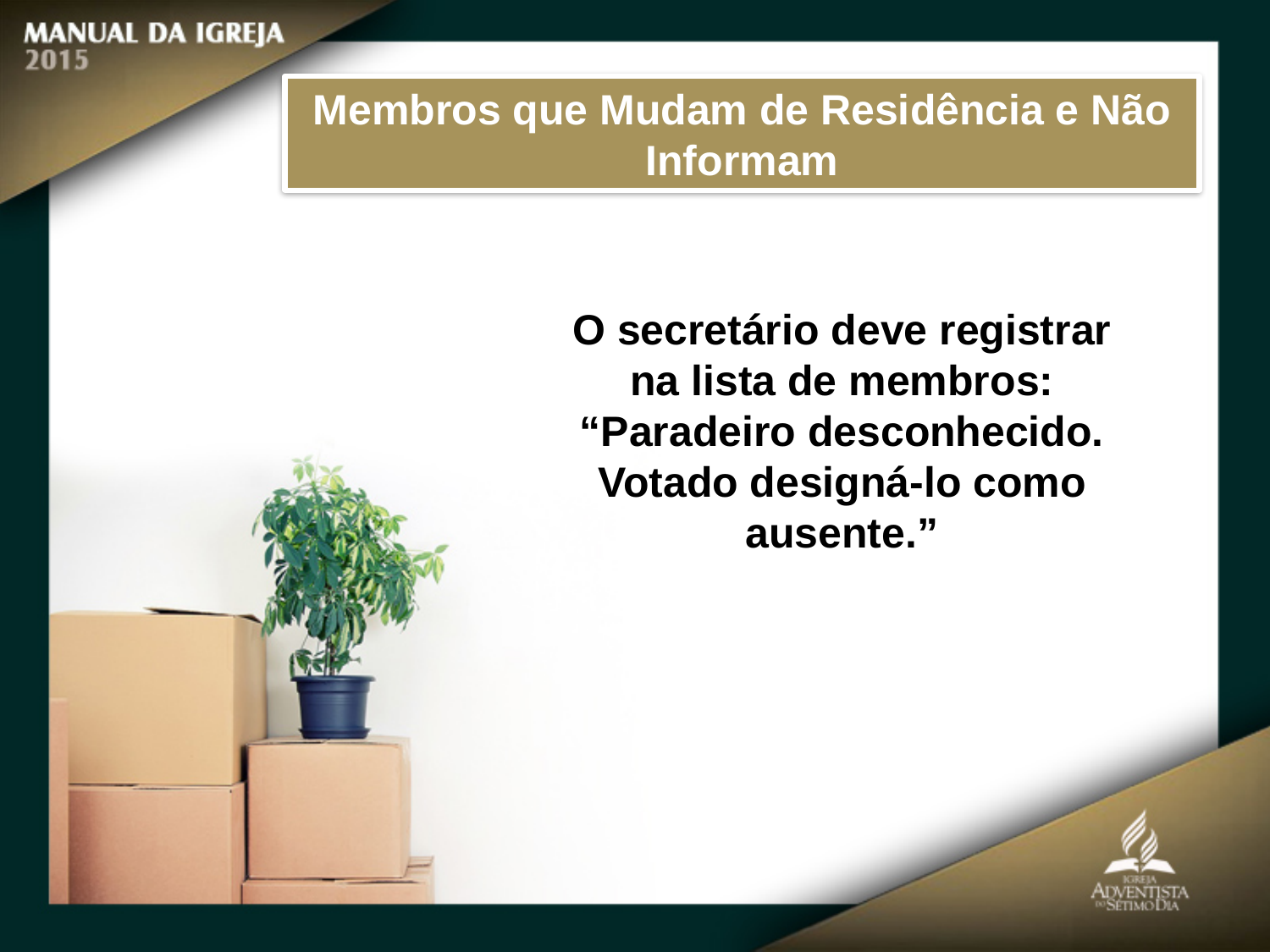

Membros que Mudam de Residência e Não Informam
O secretário deve registrar na lista de membros: “Paradeiro desconhecido. Votado designá-lo como ausente.”